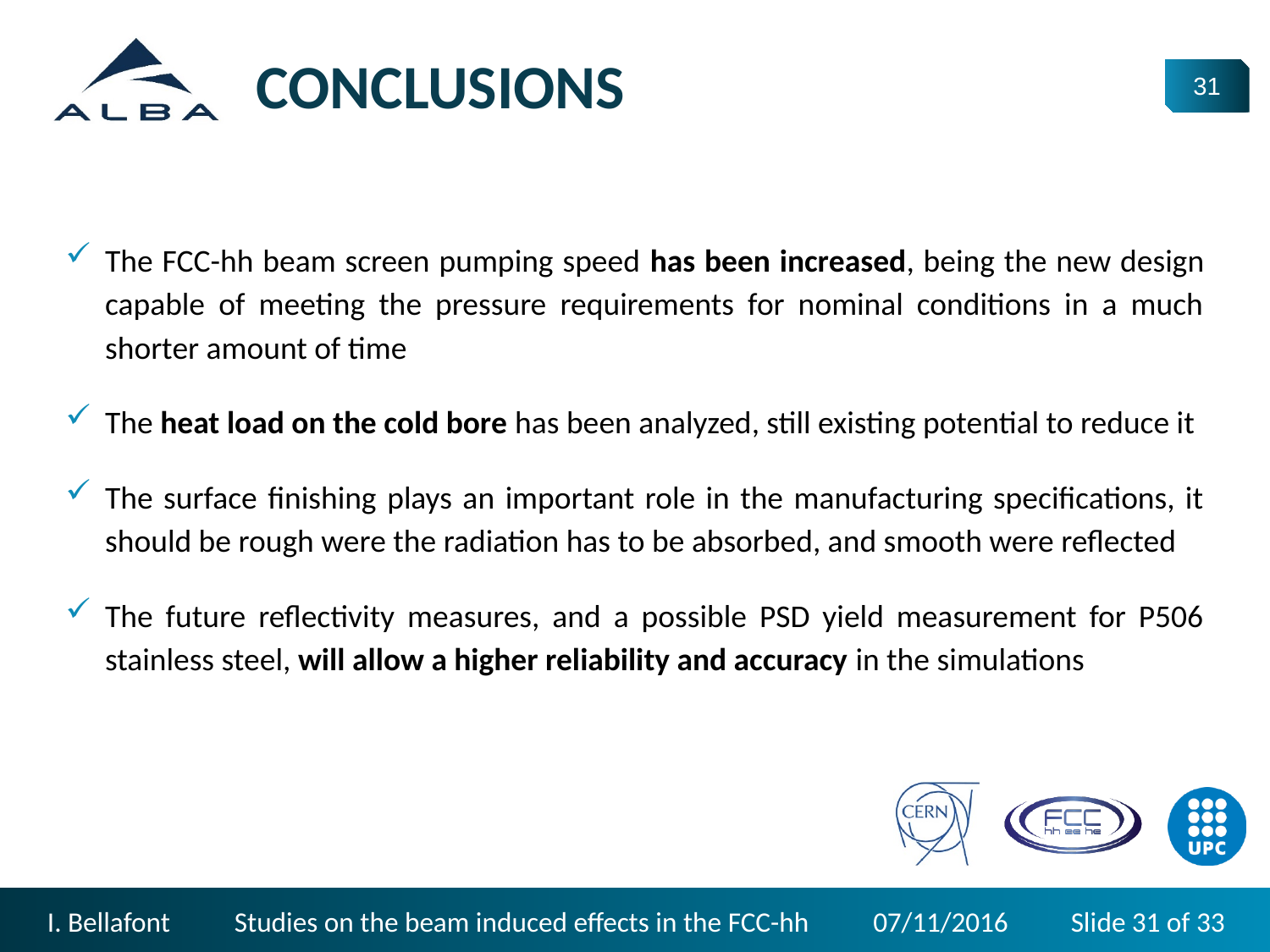

CONCLUSIONS

The FCC-hh beam screen pumping speed has been increased, being the new design capable of meeting the pressure requirements for nominal conditions in a much shorter amount of time
The heat load on the cold bore has been analyzed, still existing potential to reduce it
The surface finishing plays an important role in the manufacturing specifications, it should be rough were the radiation has to be absorbed, and smooth were reflected
The future reflectivity measures, and a possible PSD yield measurement for P506 stainless steel, will allow a higher reliability and accuracy in the simulations